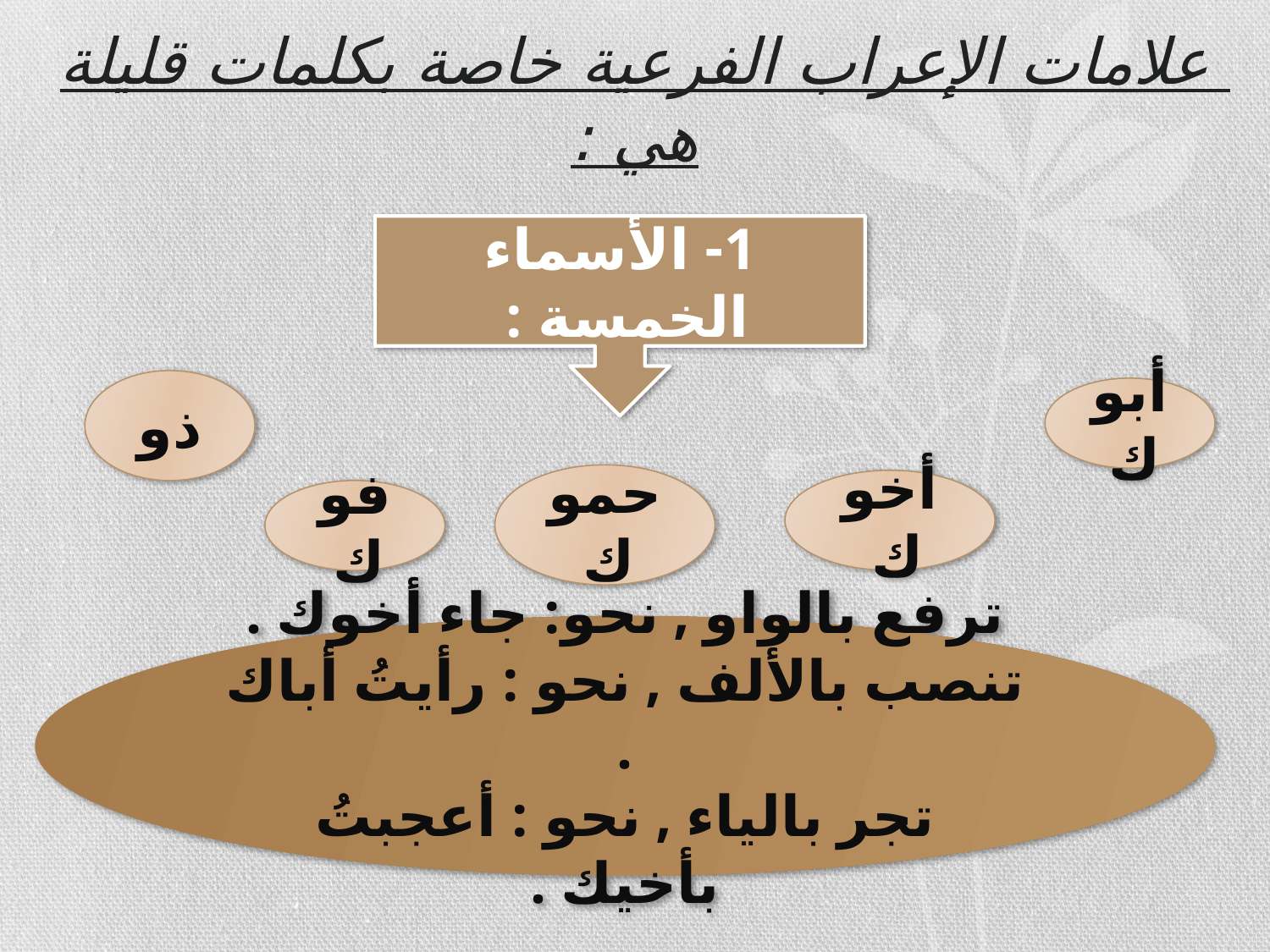

# علامات الإعراب الفرعية خاصة بكلمات قليلة هي :
1- الأسماء الخمسة :

ذو
أبوك
حموك
أخوك
فوك
ترفع بالواو , نحو: جاء أخوك .
تنصب بالألف , نحو : رأيتُ أباك .
تجر بالياء , نحو : أعجبتُ بأخيك .